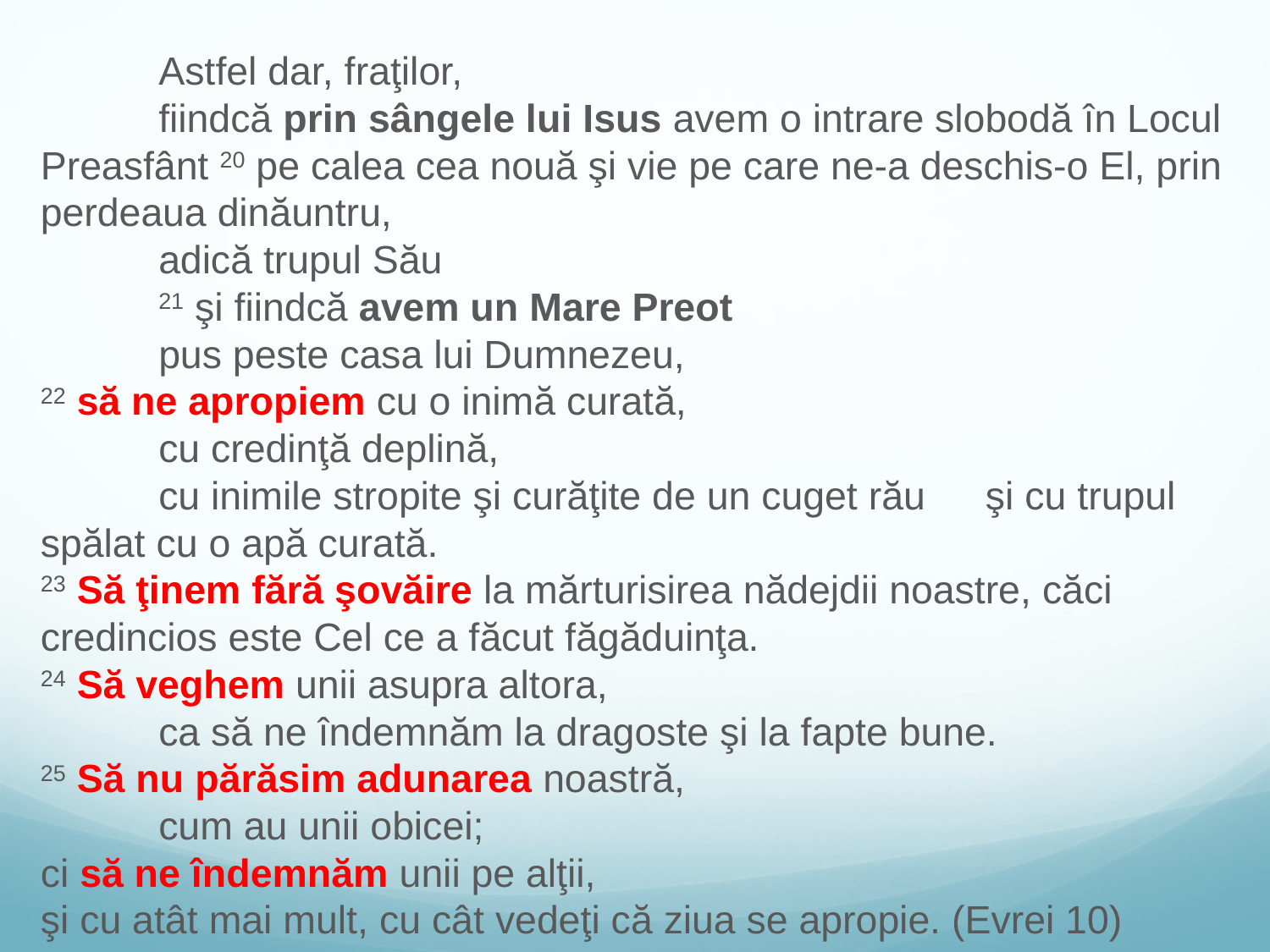

Astfel dar, fraţilor,
		fiindcă prin sângele lui Isus avem o intrare slobodă în Locul Preasfânt 20 pe calea cea nouă şi vie pe care ne-a deschis-o El, prin perdeaua dinăuntru,
				adică trupul Său
		21 şi fiindcă avem un Mare Preot
				pus peste casa lui Dumnezeu,
22 să ne apropiem cu o inimă curată,
		cu credinţă deplină,
		cu inimile stropite şi curăţite de un cuget rău 			şi cu trupul spălat cu o apă curată.
23 Să ţinem fără şovăire la mărturisirea nădejdii noastre, căci credincios este Cel ce a făcut făgăduinţa.
24 Să veghem unii asupra altora,
	ca să ne îndemnăm la dragoste şi la fapte bune.
25 Să nu părăsim adunarea noastră,
			cum au unii obicei;
ci să ne îndemnăm unii pe alţii,
şi cu atât mai mult, cu cât vedeţi că ziua se apropie. (Evrei 10)